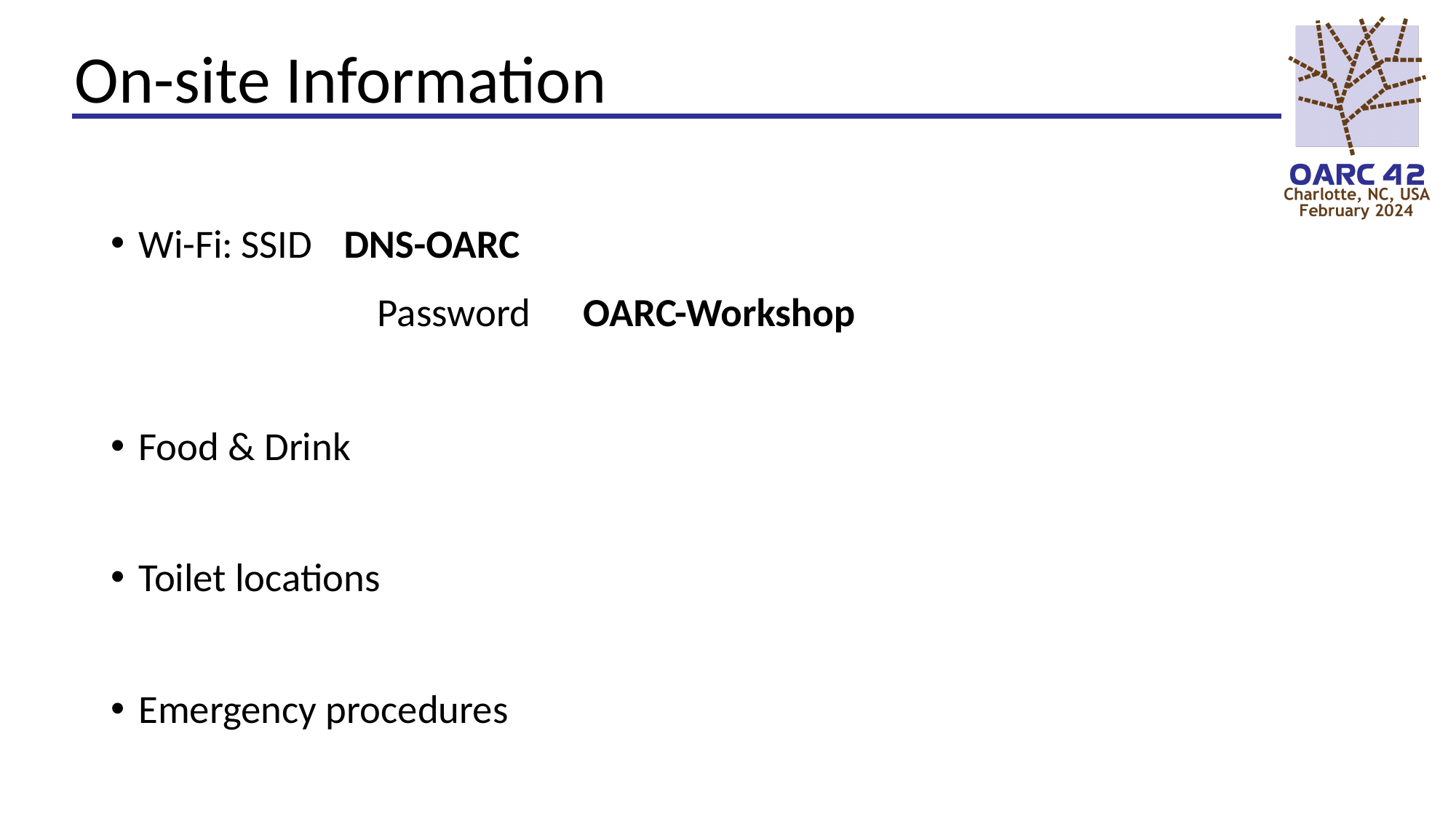

# On-site Information
Wi-Fi:	SSID		DNS-OARC
    	Password 	OARC-Workshop

Food & Drink

Toilet locations

Emergency procedures